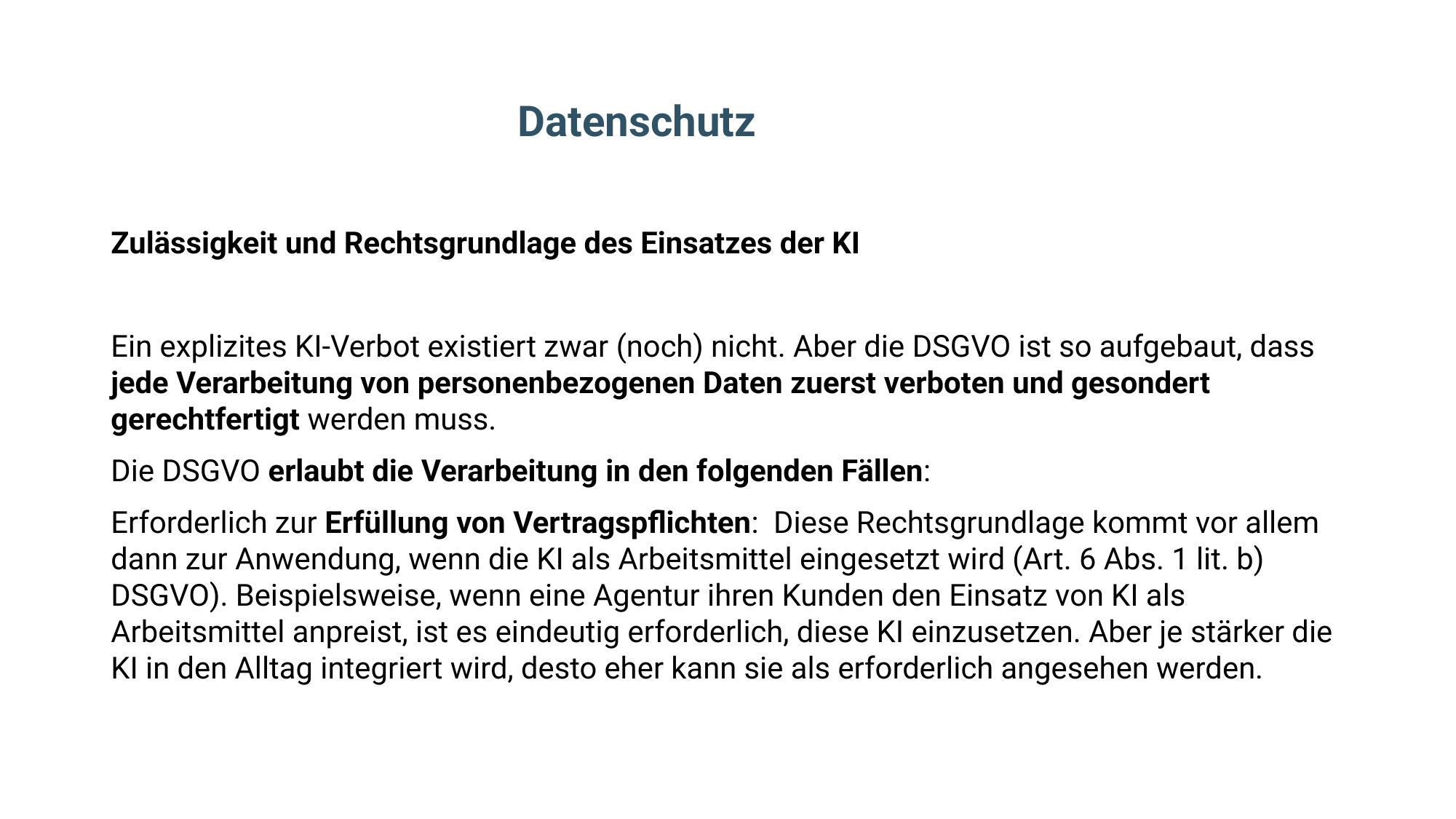

# Datenschutz
Zulässigkeit und Rechtsgrundlage des Einsatzes der KI

Ein explizites KI-Verbot existiert zwar (noch) nicht. Aber die DSGVO ist so aufgebaut, dass jede Verarbeitung von personenbezogenen Daten zuerst verboten und gesondert gerechtfertigt werden muss.
Die DSGVO erlaubt die Verarbeitung in den folgenden Fällen:
Erforderlich zur Erfüllung von Vertragspflichten:  Diese Rechtsgrundlage kommt vor allem dann zur Anwendung, wenn die KI als Arbeitsmittel eingesetzt wird (Art. 6 Abs. 1 lit. b) DSGVO). Beispielsweise, wenn eine Agentur ihren Kunden den Einsatz von KI als Arbeitsmittel anpreist, ist es eindeutig erforderlich, diese KI einzusetzen. Aber je stärker die KI in den Alltag integriert wird, desto eher kann sie als erforderlich angesehen werden.